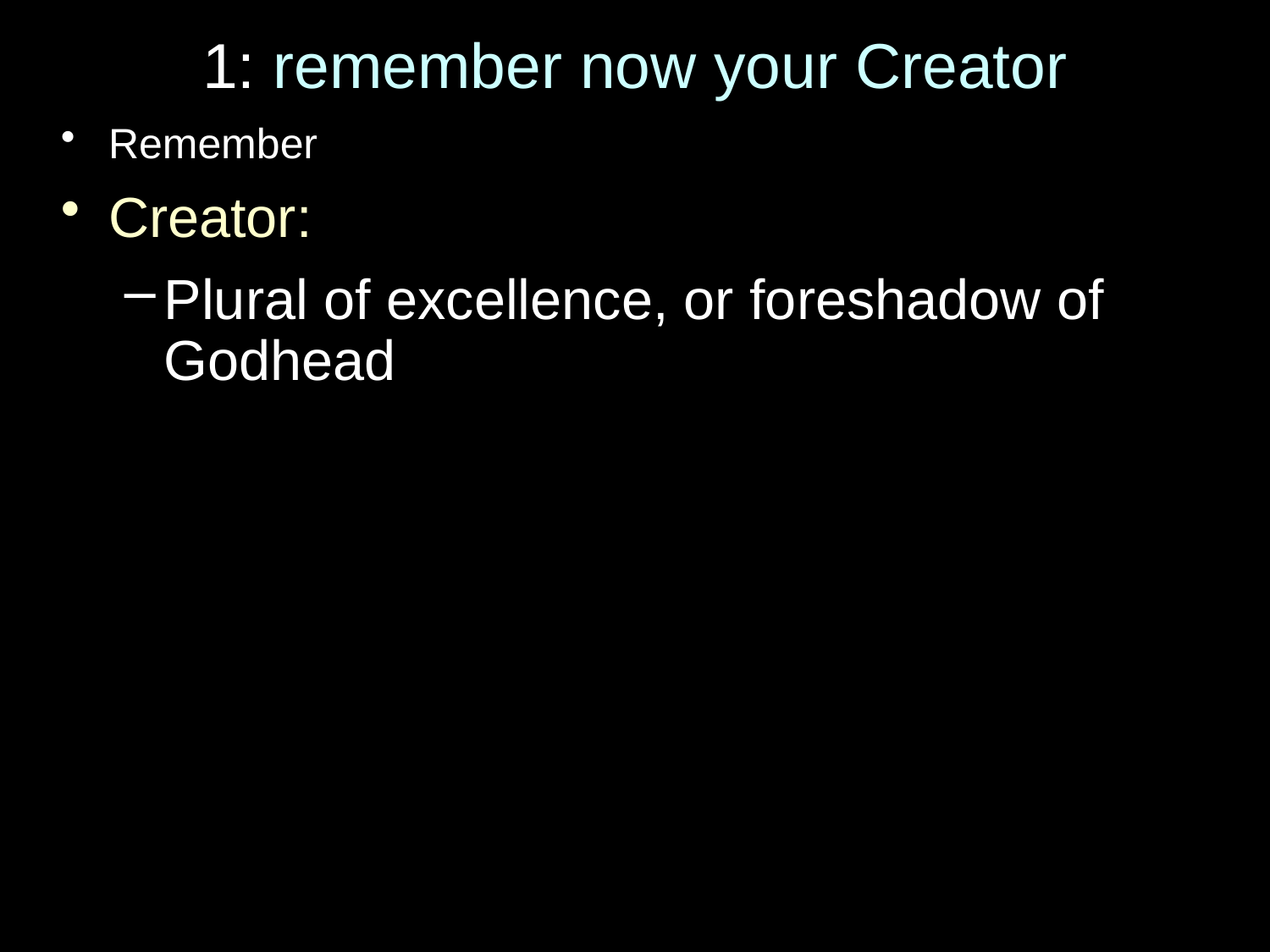

# 1: remember now your Creator
Remember
Creator:
Plural of excellence, or foreshadow of Godhead